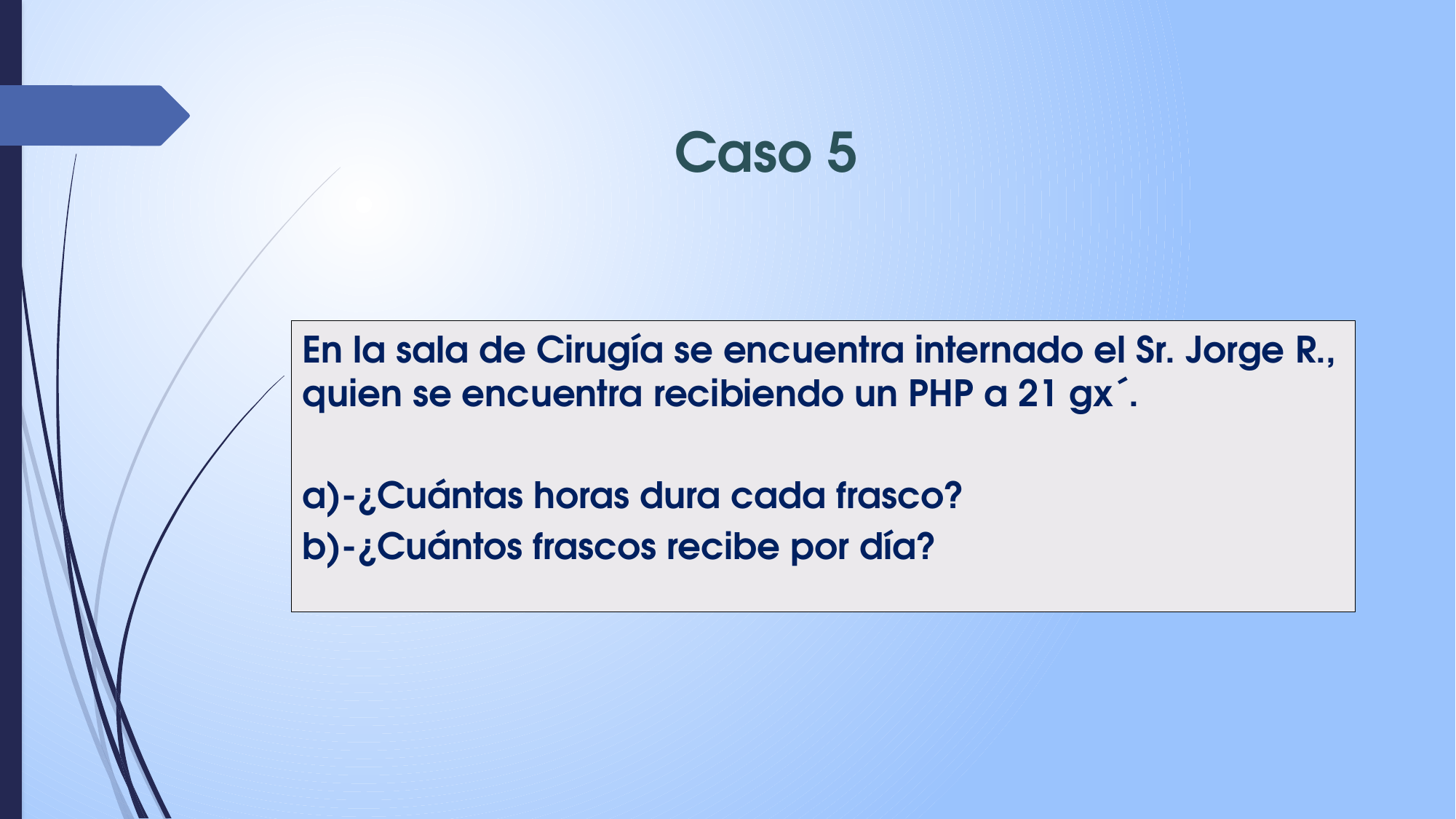

# Caso 5
En la sala de Cirugía se encuentra internado el Sr. Jorge R., quien se encuentra recibiendo un PHP a 21 gx´.

a)-¿Cuántas horas dura cada frasco?
b)-¿Cuántos frascos recibe por día?